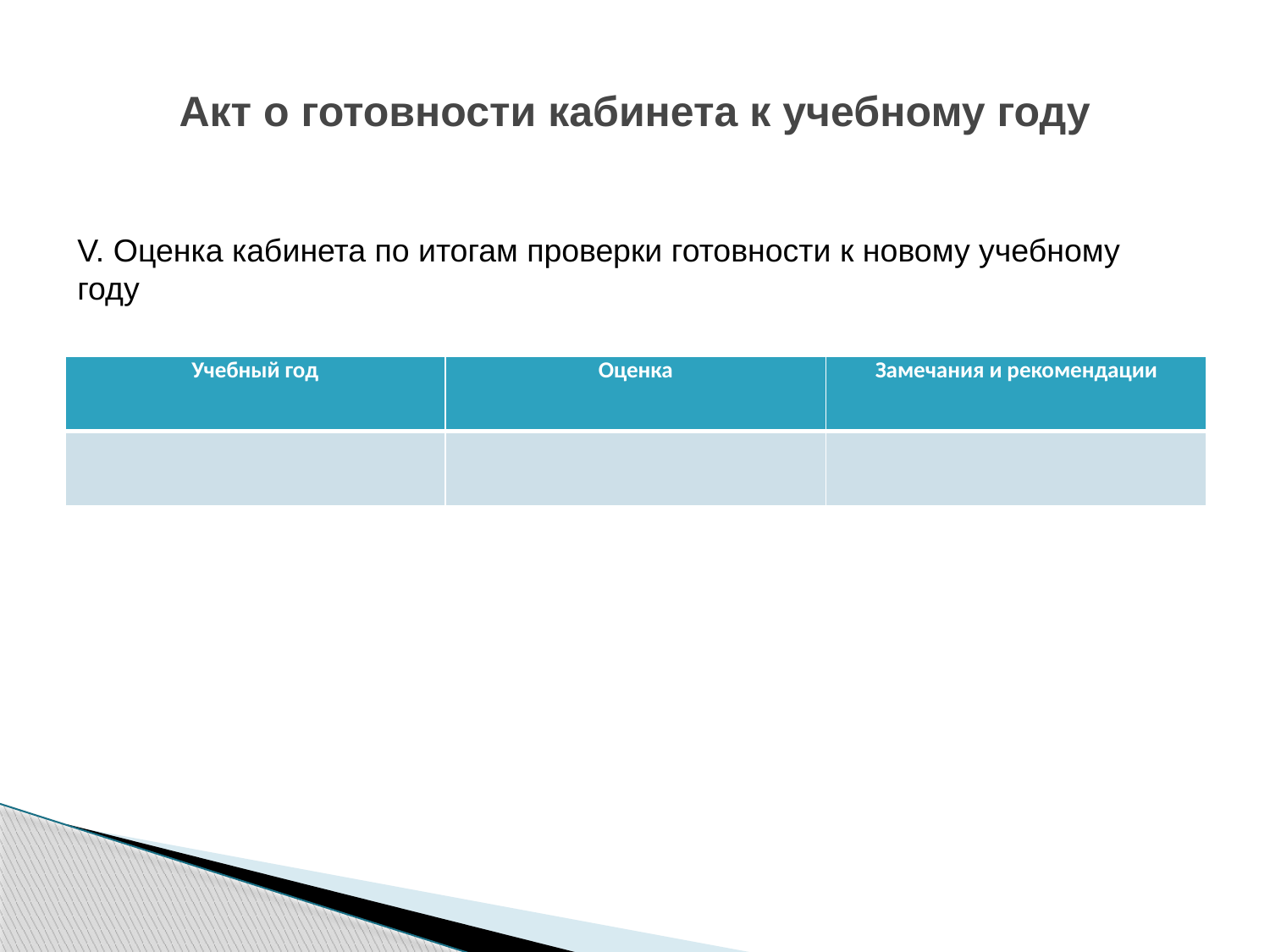

# Акт о готовности кабинета к учебному году

V. Оценка кабинета по итогам проверки готовности к новому учебному году
| Учебный год | Оценка | Замечания и рекомендации |
| --- | --- | --- |
|  |  |  |